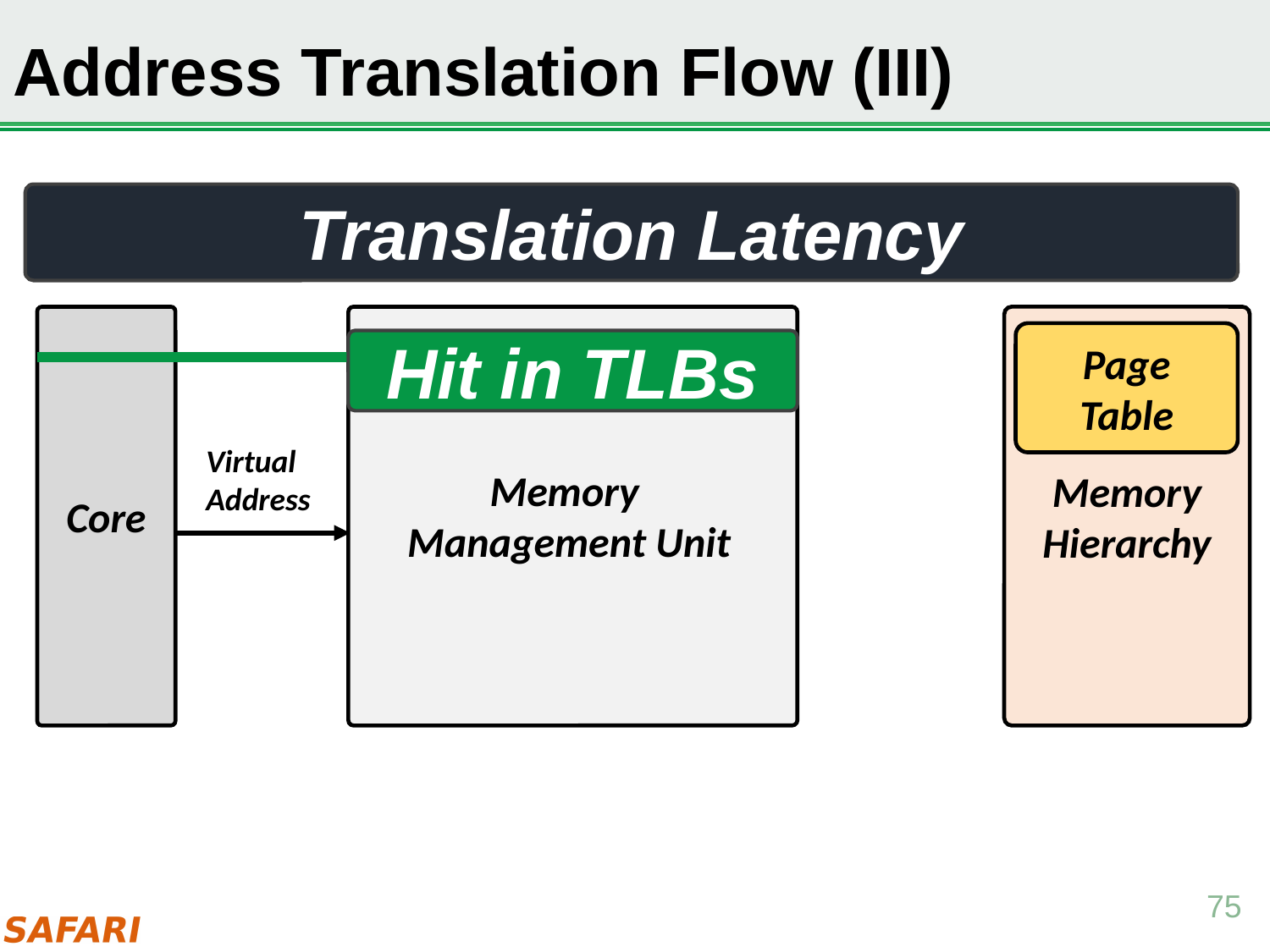

# Address Translation Flow (III)
Translation Latency
Core

Memory Hierarchy
Page Table
Hit in TLBs
Virtual
Address
Memory
Management Unit
75